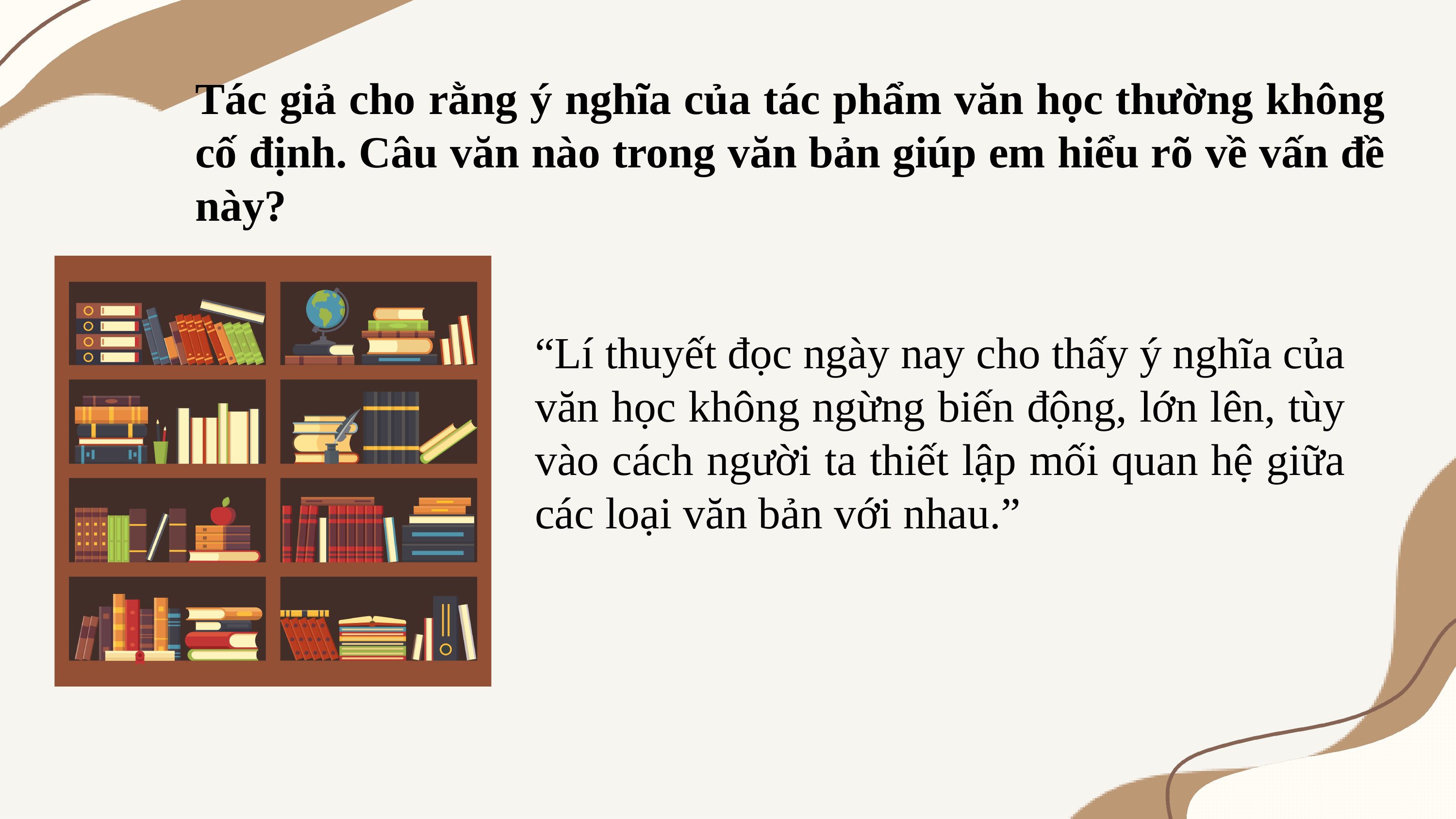

Tác giả cho rằng ý nghĩa của tác phẩm văn học thường không cố định. Câu văn nào trong văn bản giúp em hiểu rõ về vấn đề này?

“Lí thuyết đọc ngày nay cho thấy ý nghĩa của văn học không ngừng biến động, lớn lên, tùy vào cách người ta thiết lập mối quan hệ giữa các loại văn bản với nhau.”